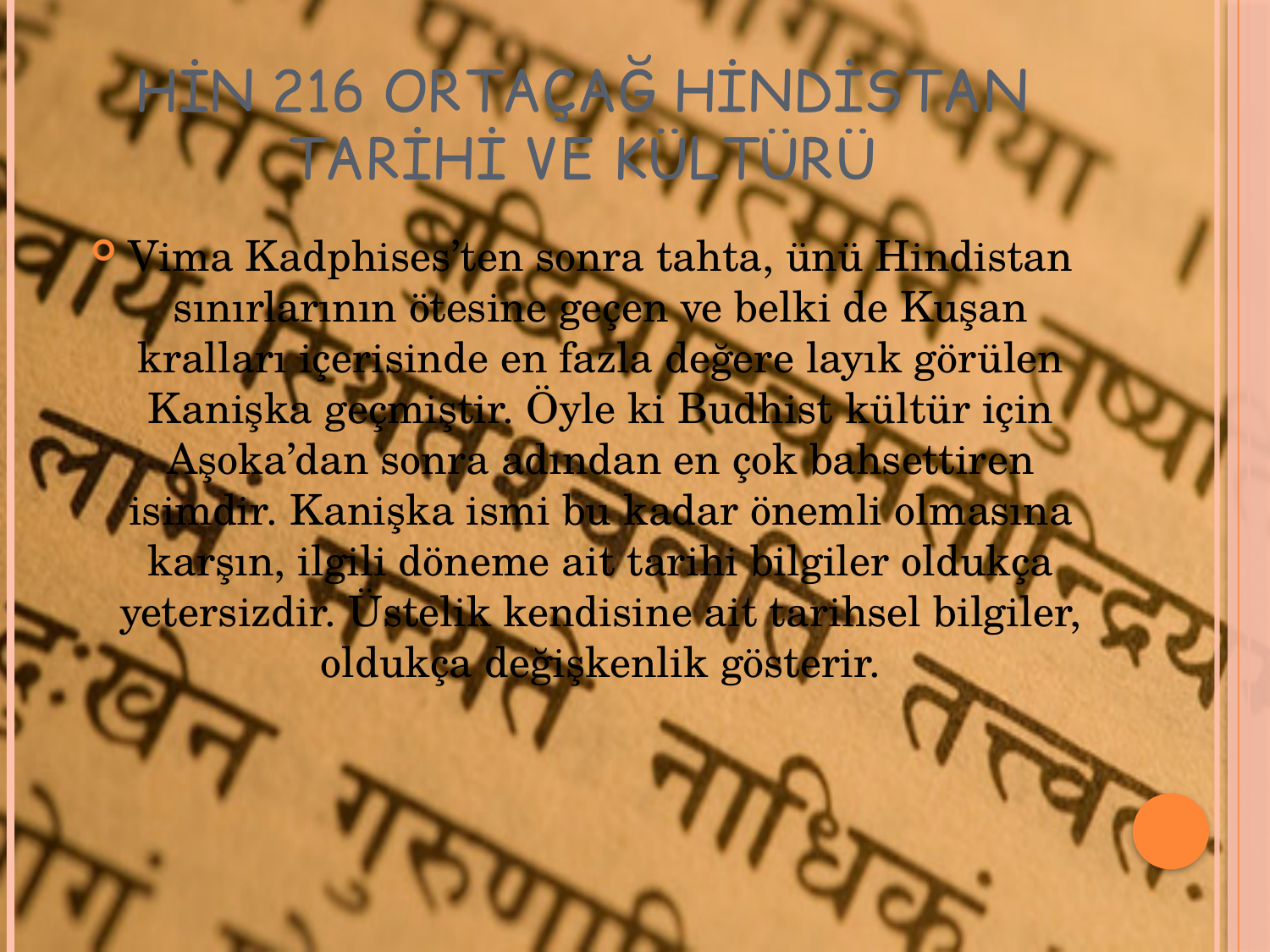

# HİN 216 ORTAÇAĞ HİNDİSTAN TARİHİ VE KÜLTÜRÜ
Vima Kadphises’ten sonra tahta, ünü Hindistan sınırlarının ötesine geçen ve belki de Kuşan kralları içerisinde en fazla değere layık görülen Kanişka geçmiştir. Öyle ki Budhist kültür için Aşoka’dan sonra adından en çok bahsettiren isimdir. Kanişka ismi bu kadar önemli olmasına karşın, ilgili döneme ait tarihi bilgiler oldukça yetersizdir. Üstelik kendisine ait tarihsel bilgiler, oldukça değişkenlik gösterir.